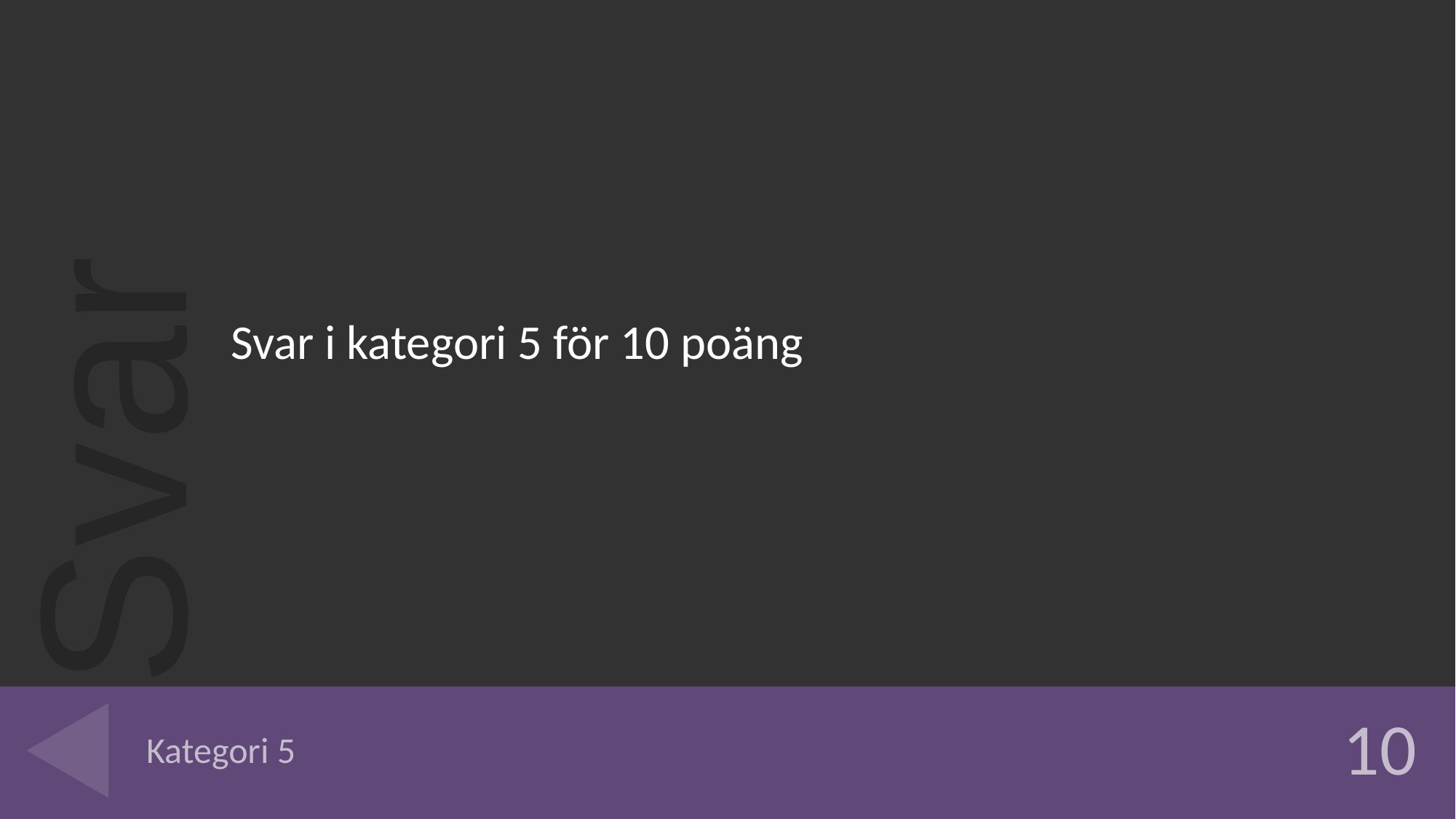

Svar i kategori 5 för 10 poäng
# Kategori 5
10